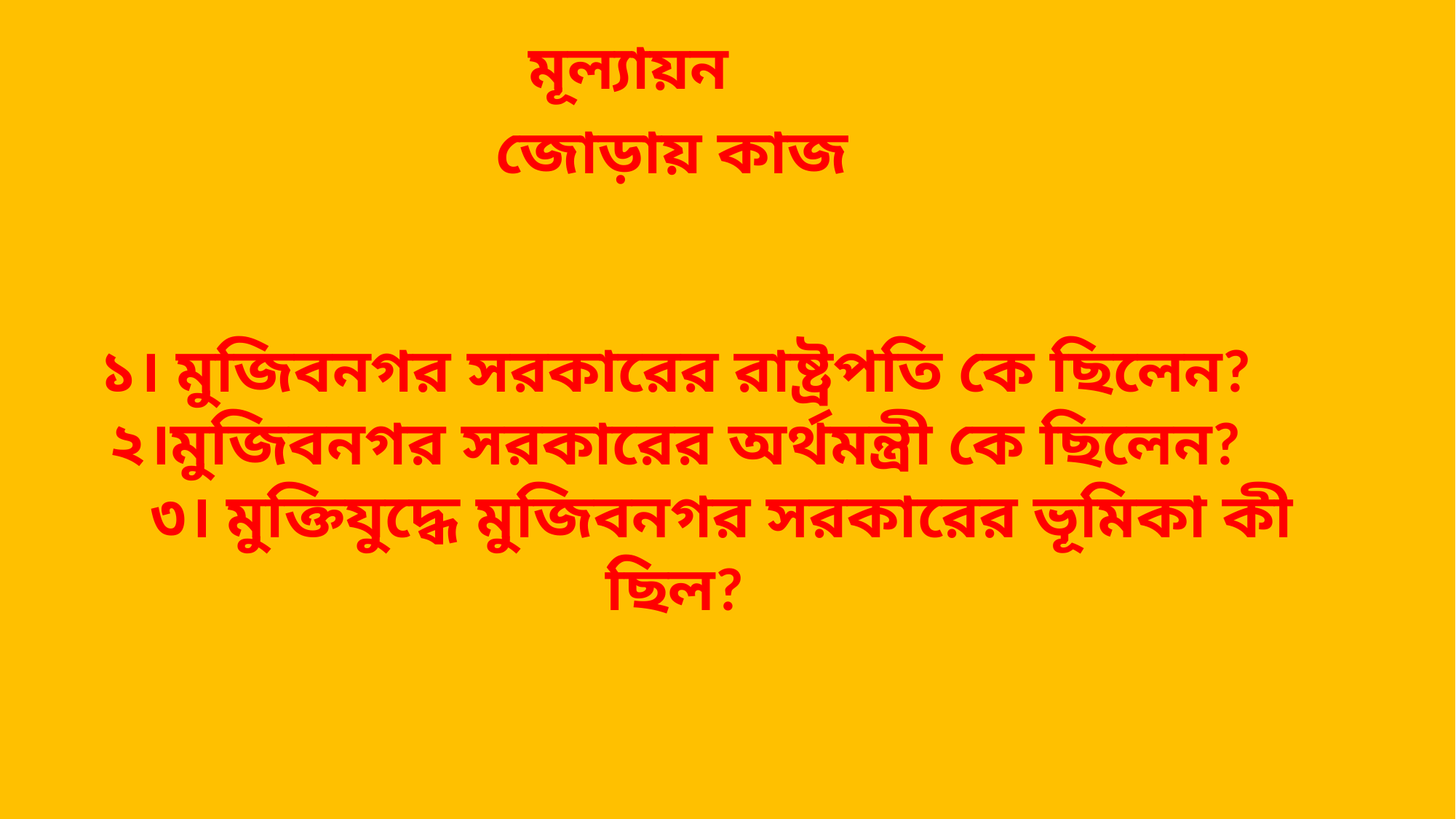

মূল্যায়ন
জোড়ায় কাজ
১। মুজিবনগর সরকারের রাষ্ট্রপতি কে ছিলেন?
২।মুজিবনগর সরকারের অর্থমন্ত্রী কে ছিলেন?
     ৩। মুক্তিযুদ্ধে মুজিবনগর সরকারের ভূমিকা কী ছিল?